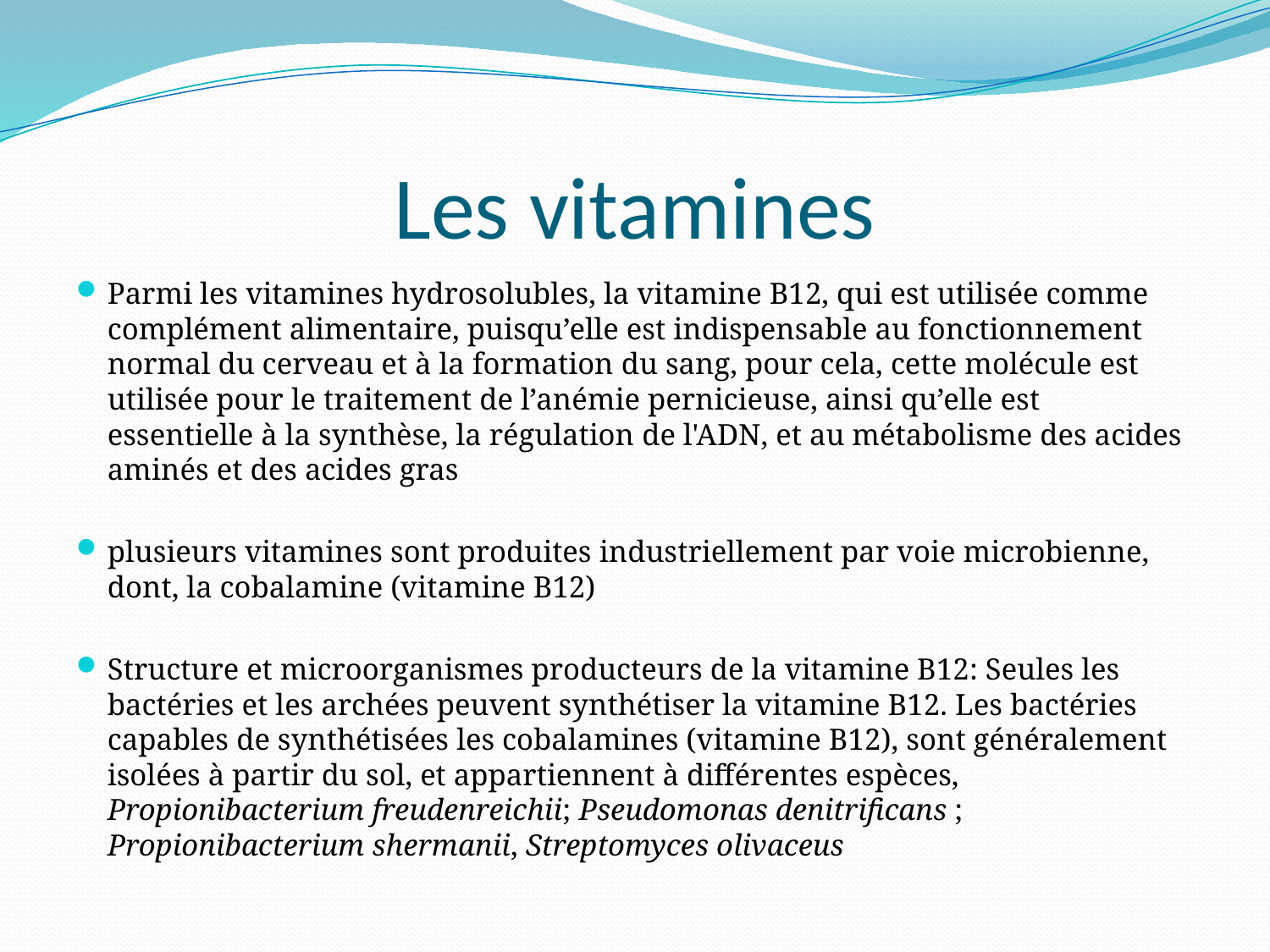

# Les vitamines
Parmi les vitamines hydrosolubles, la vitamine B12, qui est utilisée comme complément alimentaire, puisqu’elle est indispensable au fonctionnement normal du cerveau et à la formation du sang, pour cela, cette molécule est utilisée pour le traitement de l’anémie pernicieuse, ainsi qu’elle est essentielle à la synthèse, la régulation de l'ADN, et au métabolisme des acides aminés et des acides gras

plusieurs vitamines sont produites industriellement par voie microbienne, dont, la cobalamine (vitamine B12)

Structure et microorganismes producteurs de la vitamine B12: Seules les bactéries et les archées peuvent synthétiser la vitamine B12. Les bactéries capables de synthétisées les cobalamines (vitamine B12), sont généralement isolées à partir du sol, et appartiennent à différentes espèces,  Propionibacterium freudenreichii; Pseudomonas denitrificans ; Propionibacterium shermanii, Streptomyces olivaceus